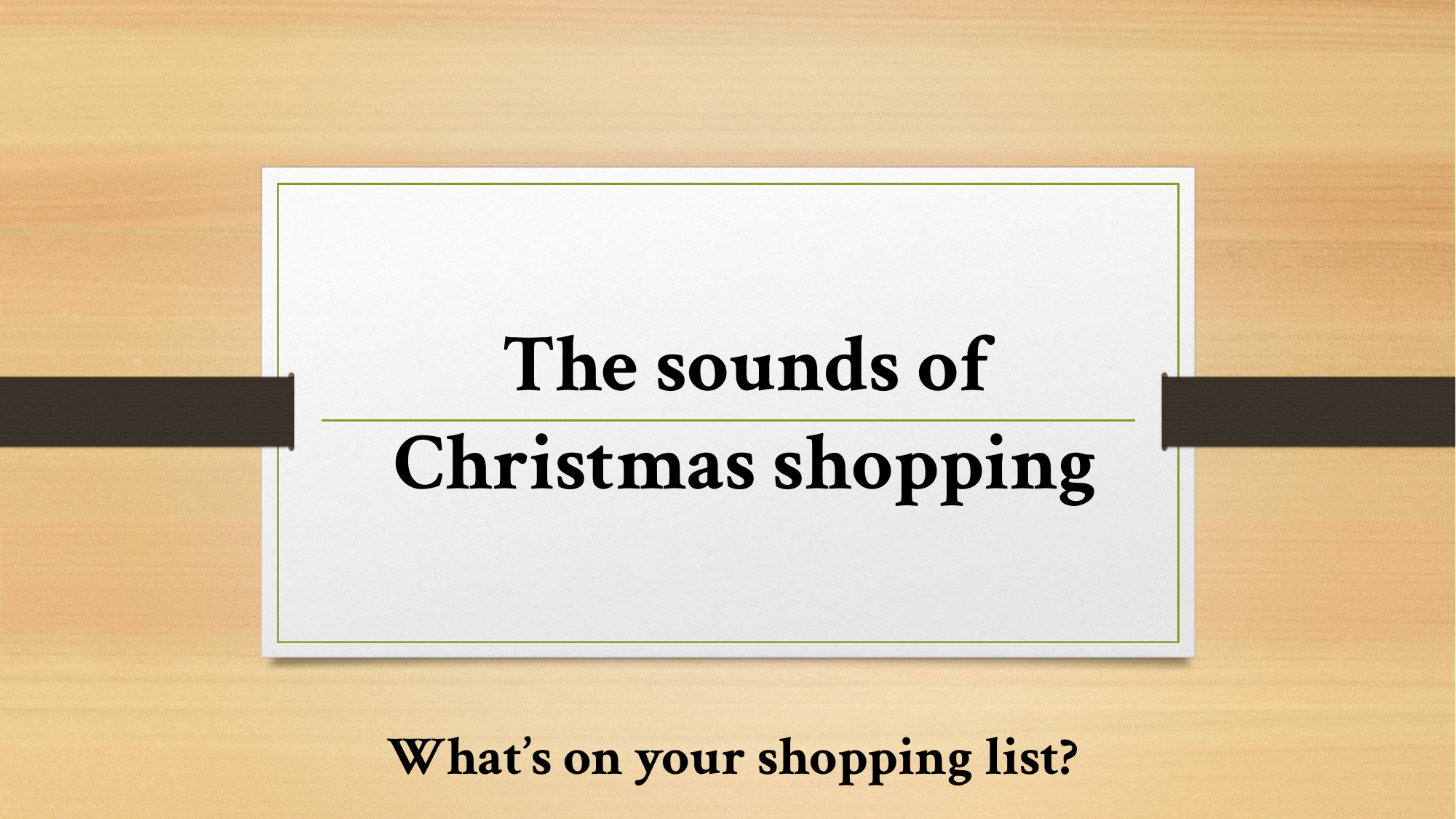

The sounds of Christmas shopping
What’s on your shopping list?